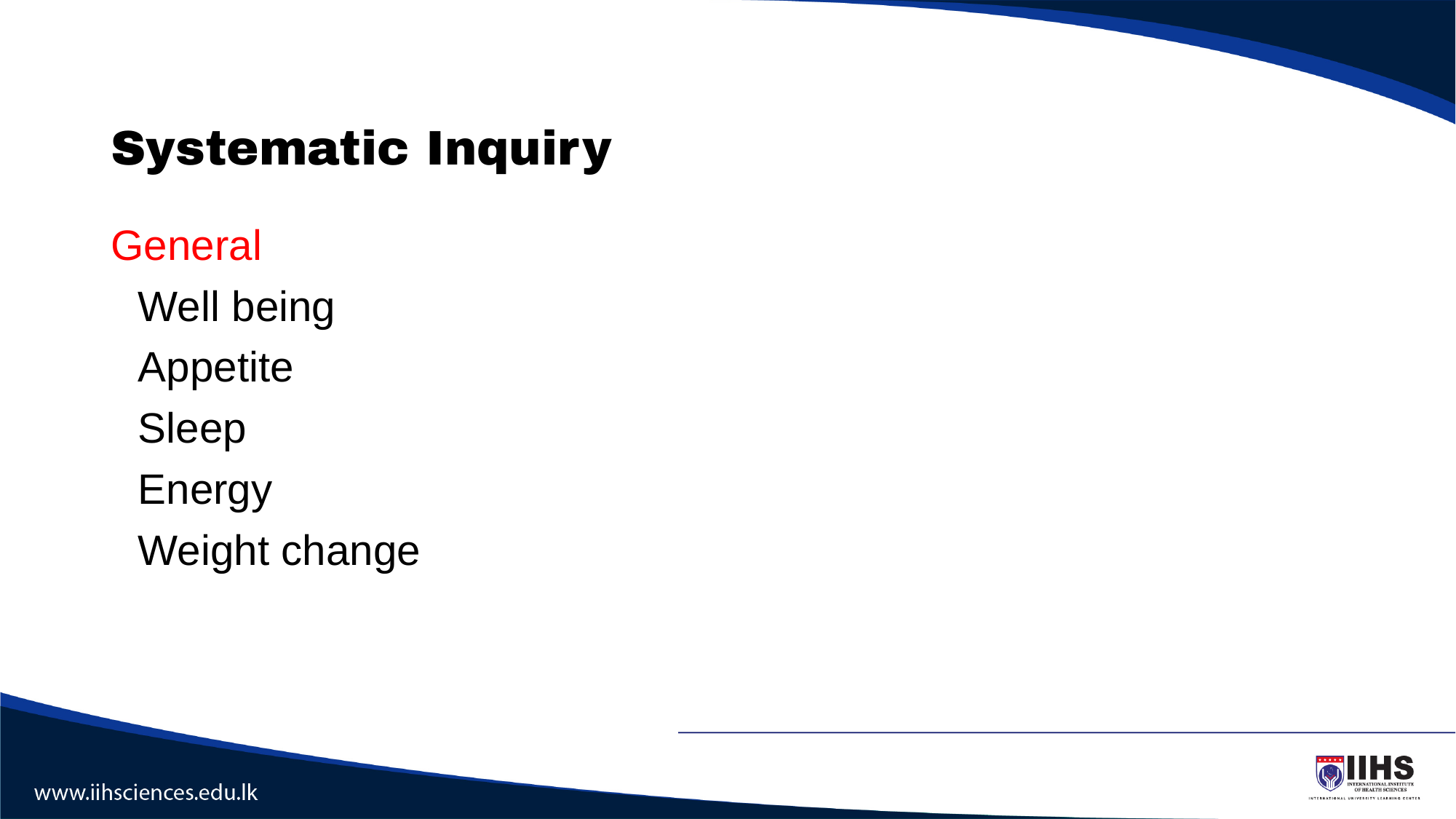

# Systematic Inquiry
General
	Well being
	Appetite
	Sleep
	Energy
	Weight change